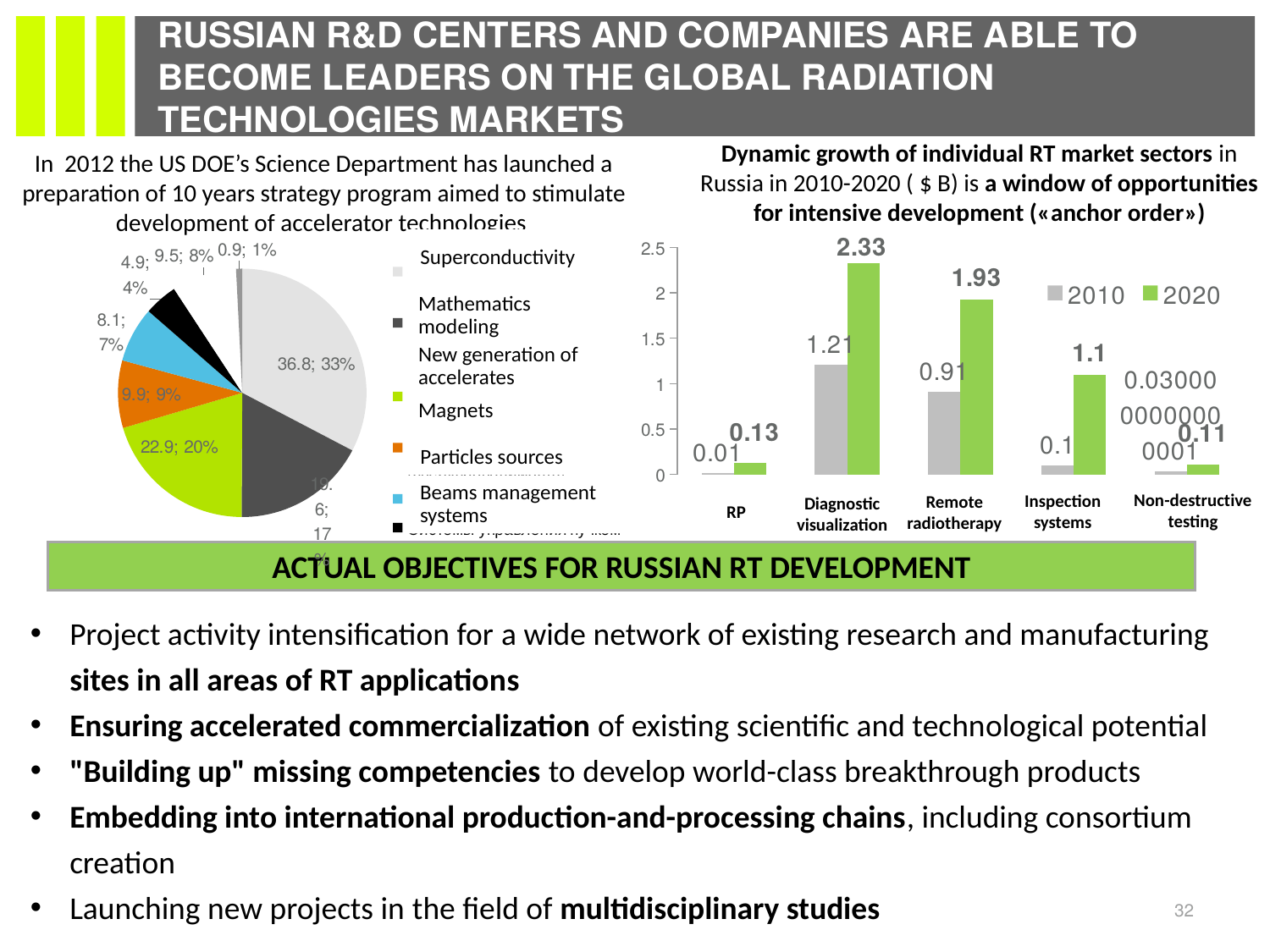

# Russian R&D centers and companies are able to become leaders on the global radiation technologies markets
Dynamic growth of individual RT market sectors in Russia in 2010-2020 ( $ B) is a window of opportunities for intensive development («anchor order»)
In  2012 the US DOE’s Science Department has launched a preparation of 10 years strategy program aimed to stimulate development of accelerator technologies

### Chart

| Category | 2010 | 2020 |
|---|---|---|
| РФП | 0.010000000000000004 | 0.13 |
| Диагн.визуализация | 1.21 | 2.3299999999999987 |
| Дист.радиотерапия | 0.91 | 1.9300000000000015 |
| Досмотровые системы (безопасность) | 0.1 | 1.1 |
| Неразрушающий контроль | 0.03000000000000011 | 0.11 |

### Chart

| Category |  |
|---|---|
| Сверхпроводимость в высокочастотном поле | 36.800000000000004 |
| Математическое моделирование и вычислительные комплексы | 19.6 |
| Принципиально новые ускорители | 22.9 |
| Магниты (сверхпроводимость) | 9.9 |
| Источники частиц | 8.1 |
| Системы управления пучком | 4.9 |
| Normal Conducting High Gradient Accelerator | 9.5 |
| Высокочастотные поля | 0.9 |
Superconductivity
Mathematics modeling
New generation of accelerates
Magnets
Particles sources
Beams management systems
Non-destructive  testing
Inspection systems
Remote radiotherapy
Diagnostic visualization
RP
ACTUAL OBJECTIVES FOR RUSSIAN RT DEVELOPMENT
Project activity intensification for a wide network of existing research and manufacturing sites in all areas of RT applications
Ensuring accelerated commercialization of existing scientific and technological potential
"Building up" missing competencies to develop world-class breakthrough products
Embedding into international production-and-processing chains, including consortium creation
Launching new projects in the field of multidisciplinary studies
32